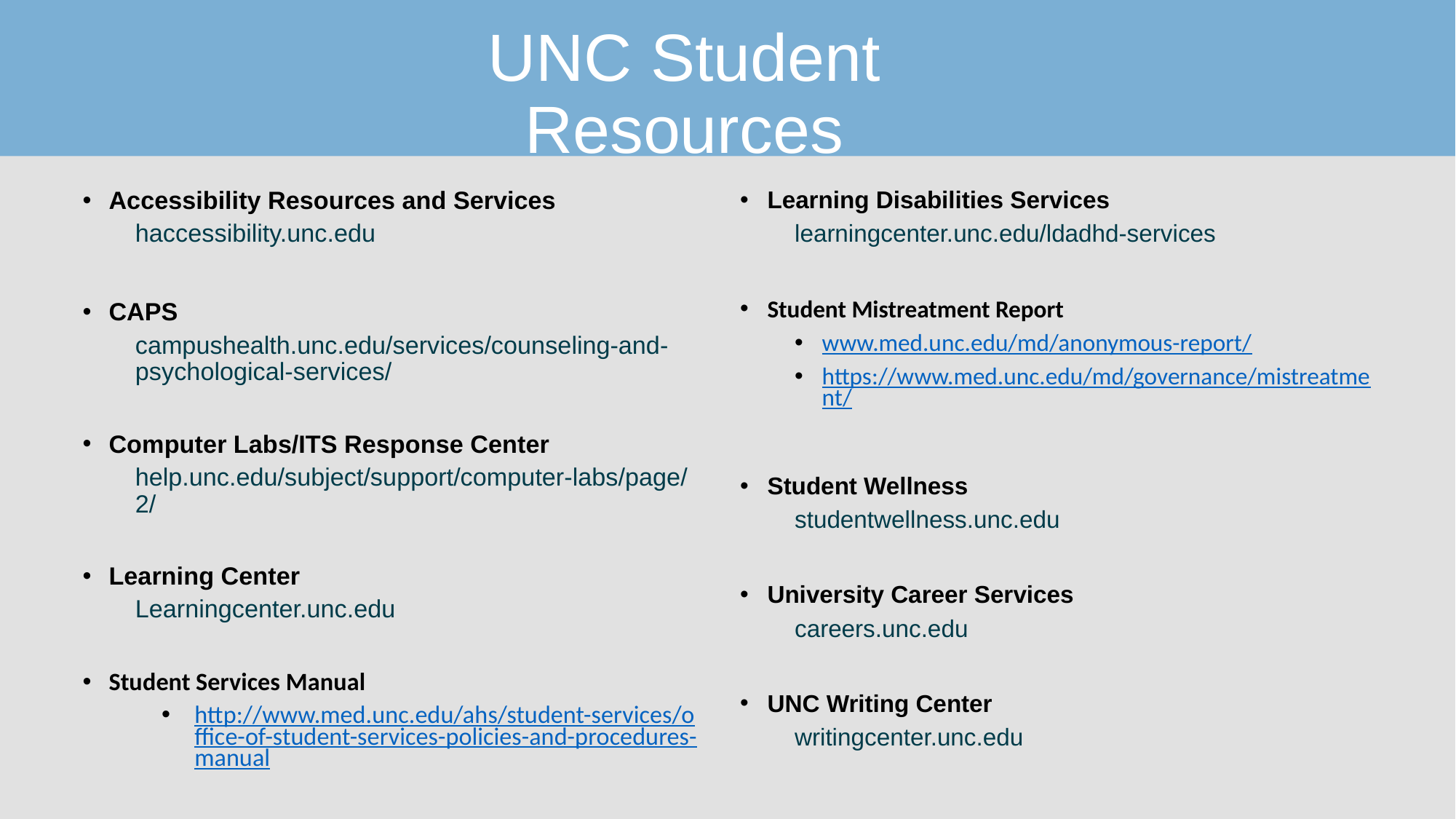

# UNC Student Resources

Accessibility Resources and Services
haccessibility.unc.edu

CAPS
campushealth.unc.edu/services/counseling-and-psychological-services/

Computer Labs/ITS Response Center
help.unc.edu/subject/support/computer-labs/page/2/

Learning Center
Learningcenter.unc.edu

Student Services Manual
http://www.med.unc.edu/ahs/student-services/office-of-student-services-policies-and-procedures-manual

Learning Disabilities Services
learningcenter.unc.edu/ldadhd-services

Student Mistreatment Report
www.med.unc.edu/md/anonymous-report/
https://www.med.unc.edu/md/governance/mistreatment/

Student Wellness
studentwellness.unc.edu

University Career Services
careers.unc.edu

UNC Writing Center
writingcenter.unc.edu